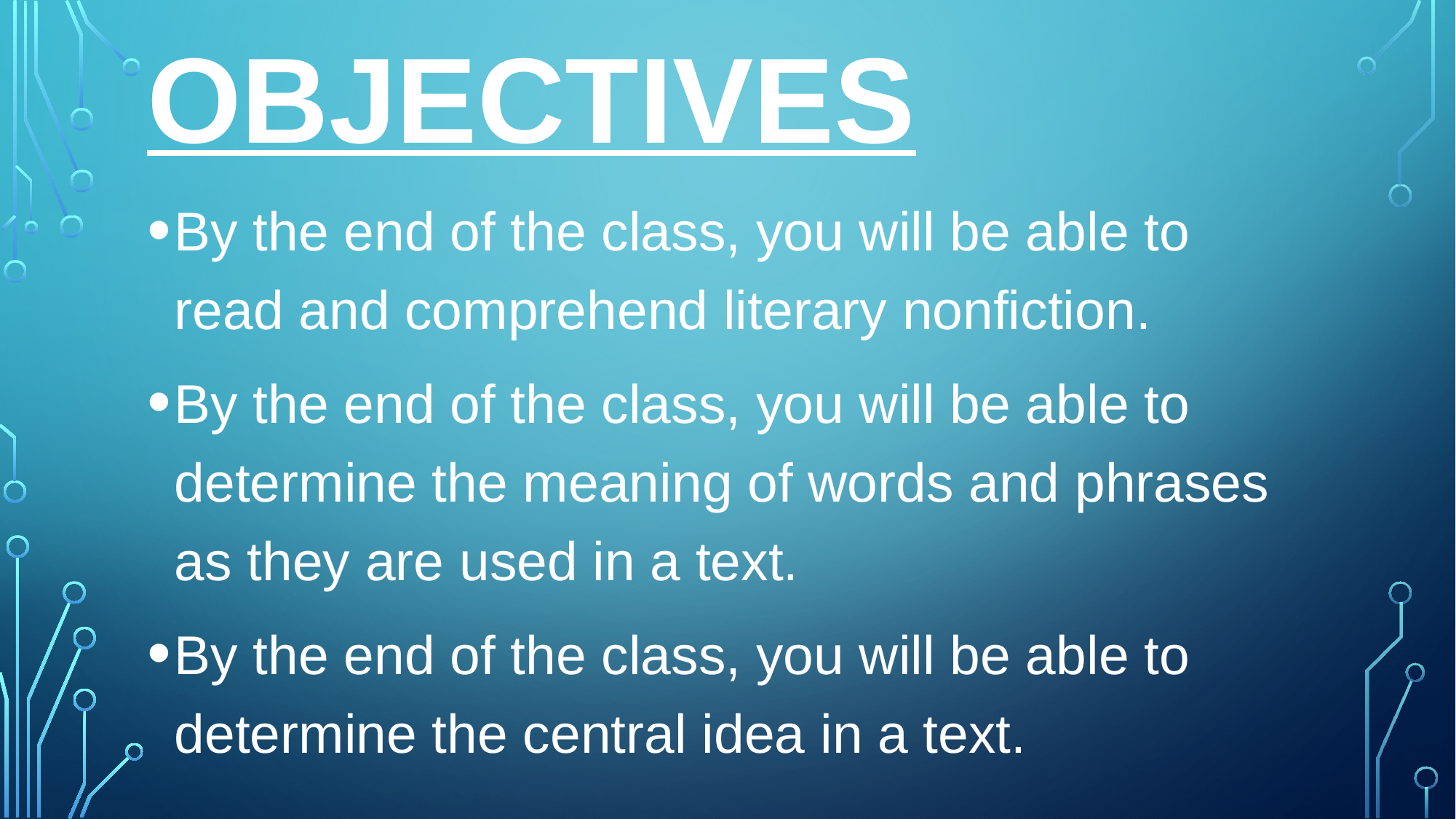

# Objectives
By the end of the class, you will be able to read and comprehend literary nonfiction.
By the end of the class, you will be able to determine the meaning of words and phrases as they are used in a text.
By the end of the class, you will be able to determine the central idea in a text.